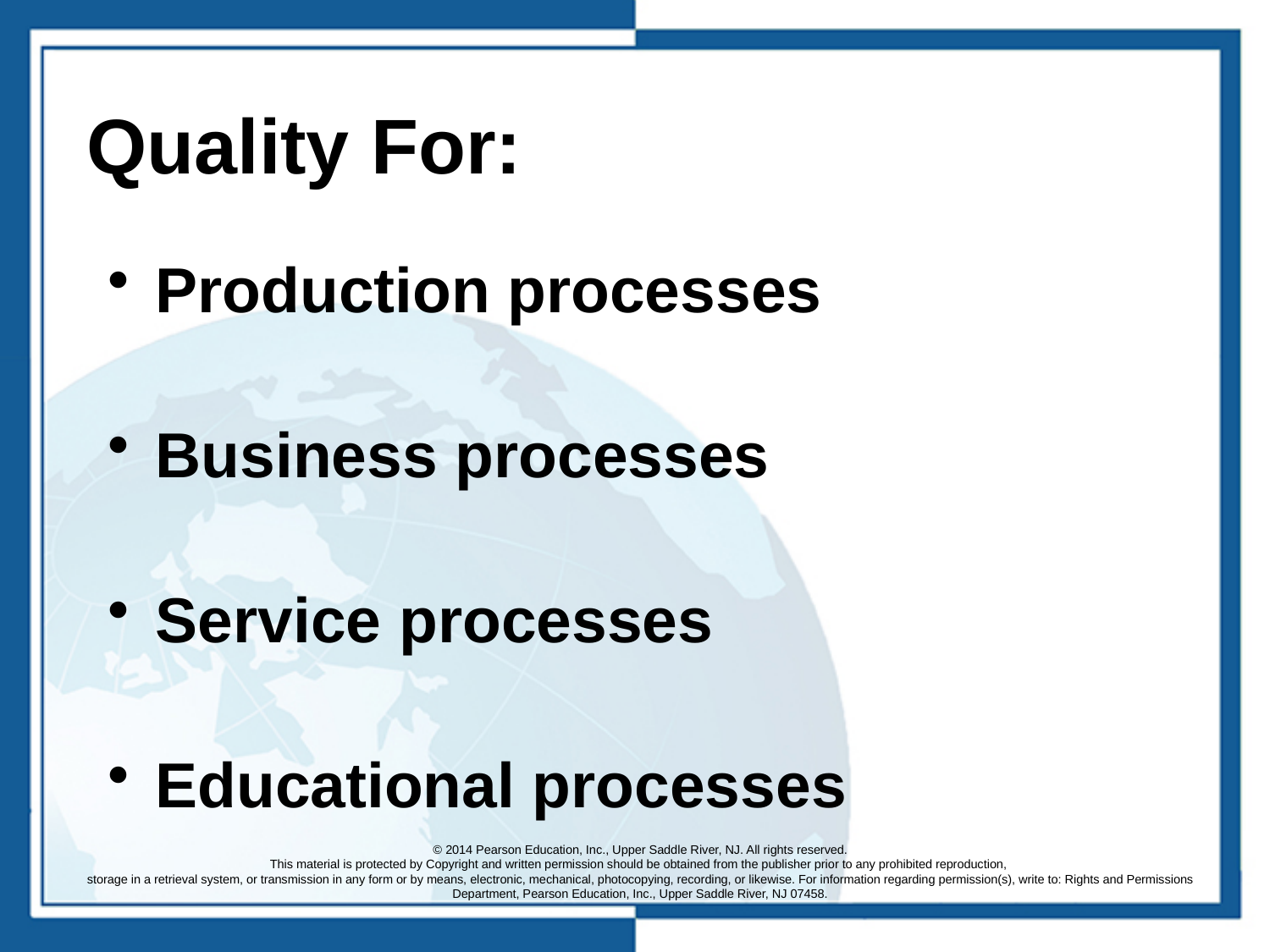

# Quality For:
Production processes
Business processes
Service processes
Educational processes